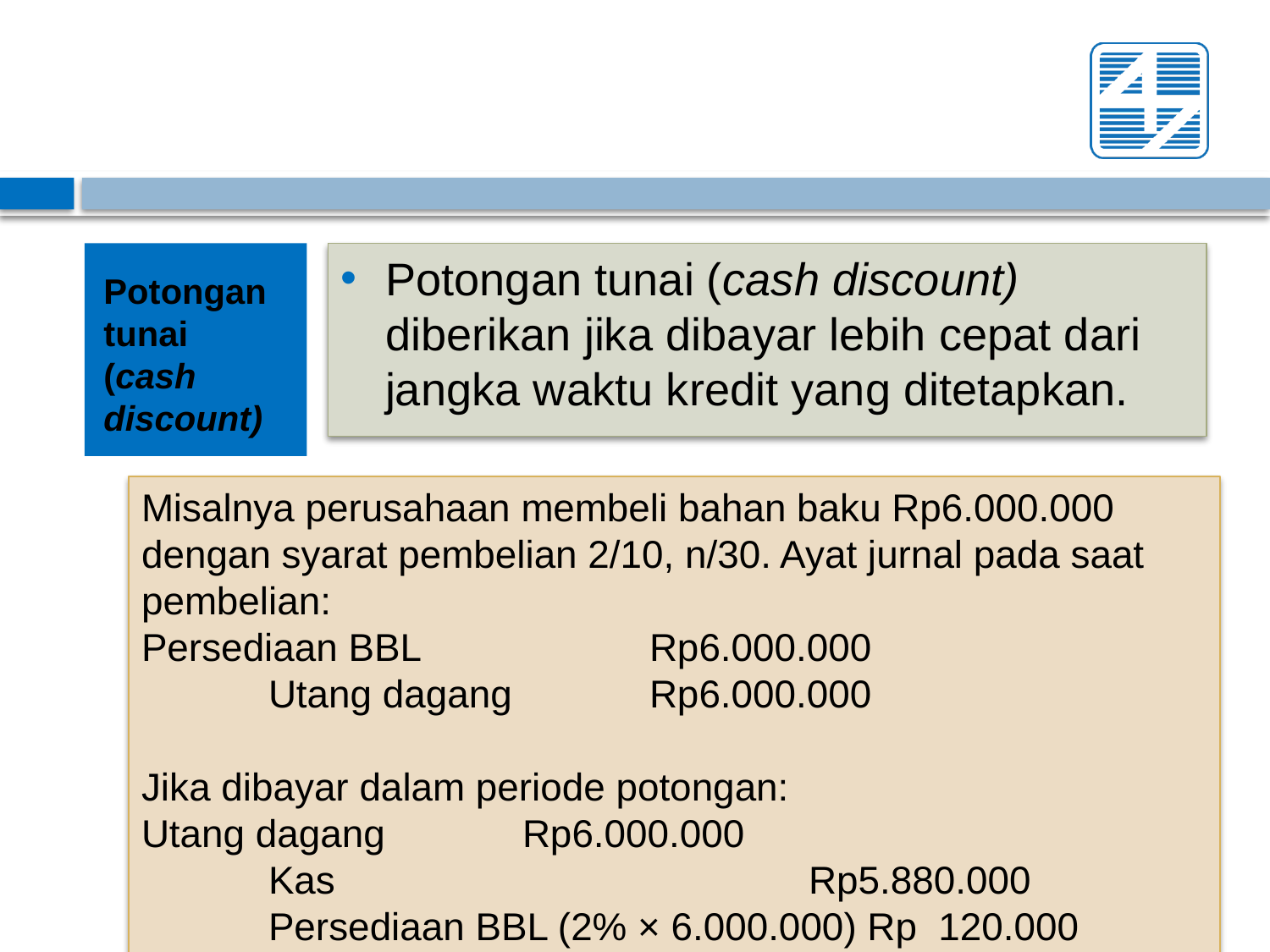

Potongan tunai (cash discount)
Potongan tunai (cash discount) diberikan jika dibayar lebih cepat dari jangka waktu kredit yang ditetapkan.
Misalnya perusahaan membeli bahan baku Rp6.000.000 dengan syarat pembelian 2/10, n/30. Ayat jurnal pada saat pembelian:
Persediaan BBL 		Rp6.000.000
	Utang dagang 	Rp6.000.000

Jika dibayar dalam periode potongan:
Utang dagang 	Rp6.000.000
	Kas 				   Rp5.880.000
	Persediaan BBL (2% × 6.000.000) Rp  120.000